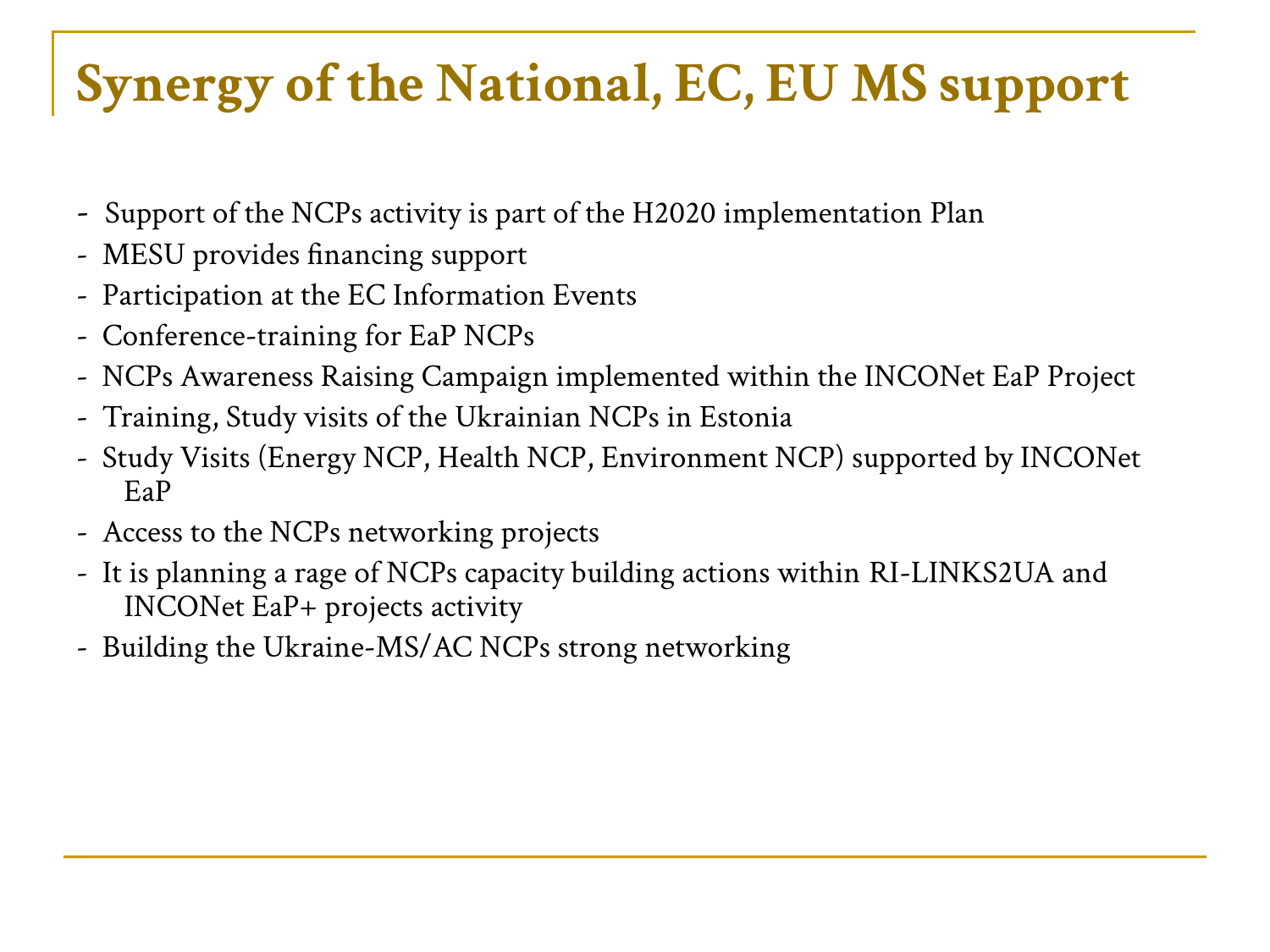

# Synergy of the National, EC, EU MS support
-  Support of the NCPs activity is part of the H2020 implementation Plan
-  MESU provides financing support
-  Participation at the EC Information Events
-  Conference-training for EaP NCPs
-  NCPs Awareness Raising Campaign implemented within the INCONet EaP Project
-  Training, Study visits of the Ukrainian NCPs in Estonia
-  Study Visits (Energy NCP, Health NCP, Environment NCP) supported by INCONet EaP
-  Access to the NCPs networking projects
-  It is planning a rage of NCPs capacity building actions within RI-LINKS2UA and INCONet EaP+ projects activity
-  Building the Ukraine-MS/AC NCPs strong networking